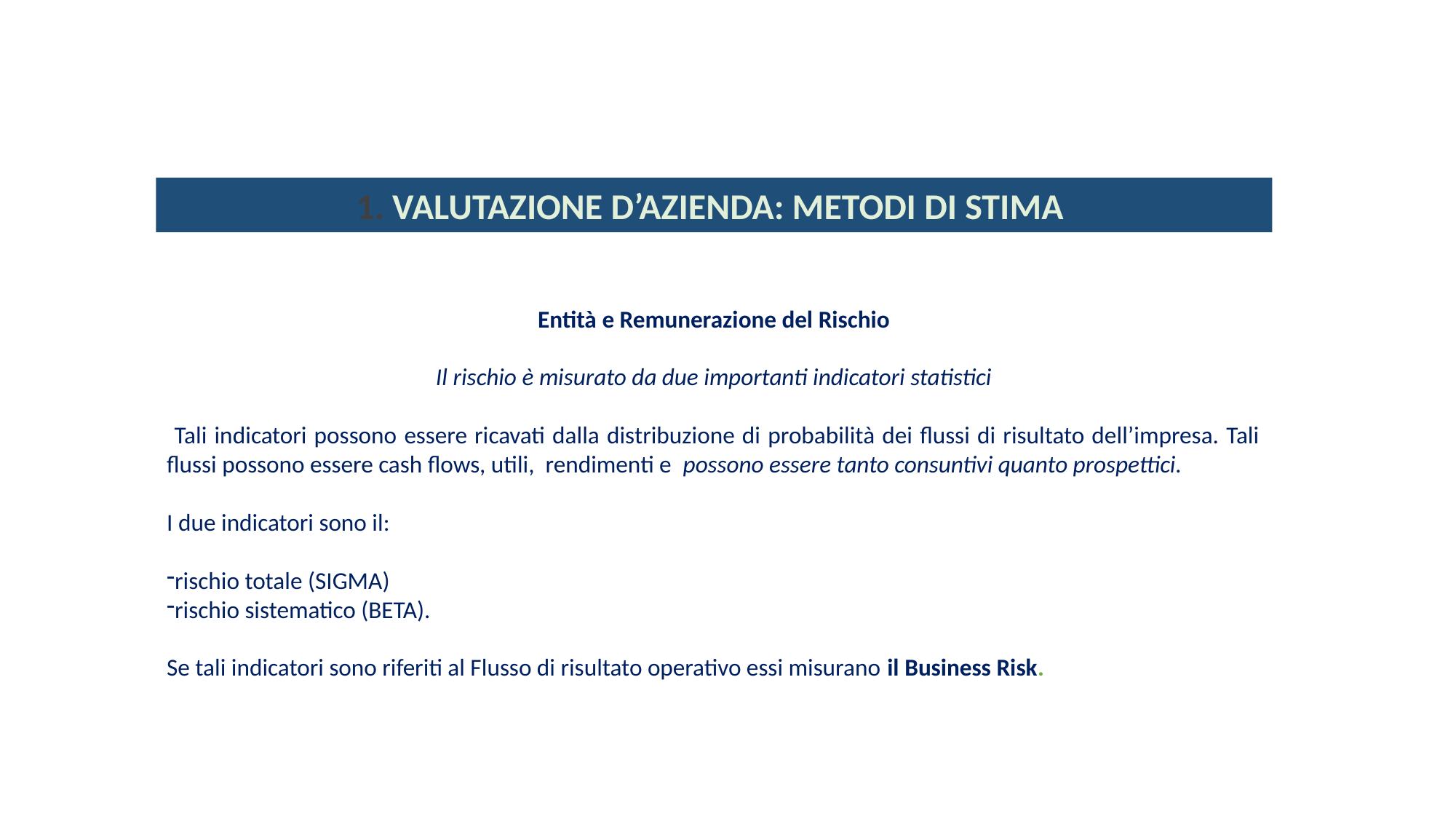

1. VALUTAZIONE D’AZIENDA: METODI DI STIMA

Entità e Remunerazione del Rischio

Il rischio è misurato da due importanti indicatori statistici

 Tali indicatori possono essere ricavati dalla distribuzione di probabilità dei flussi di risultato dell’impresa. Tali flussi possono essere cash flows, utili,  rendimenti e  possono essere tanto consuntivi quanto prospettici.

I due indicatori sono il:

rischio totale (SIGMA)
rischio sistematico (BETA).

Se tali indicatori sono riferiti al Flusso di risultato operativo essi misurano il Business Risk.